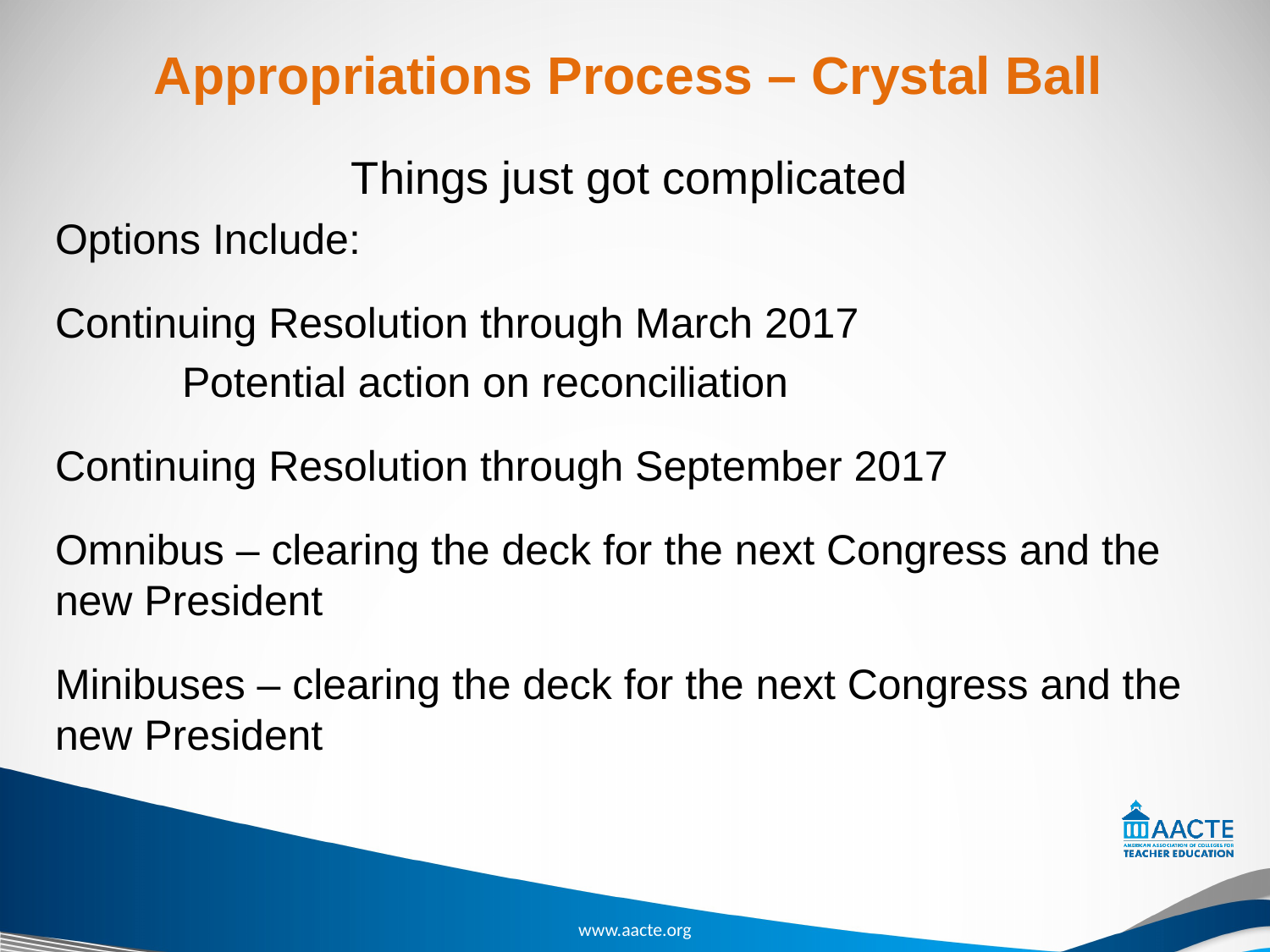

# Appropriations Process – Crystal Ball
Things just got complicated
Options Include:

Continuing Resolution through March 2017
	Potential action on reconciliation

Continuing Resolution through September 2017

Omnibus – clearing the deck for the next Congress and the new President

Minibuses – clearing the deck for the next Congress and the new President